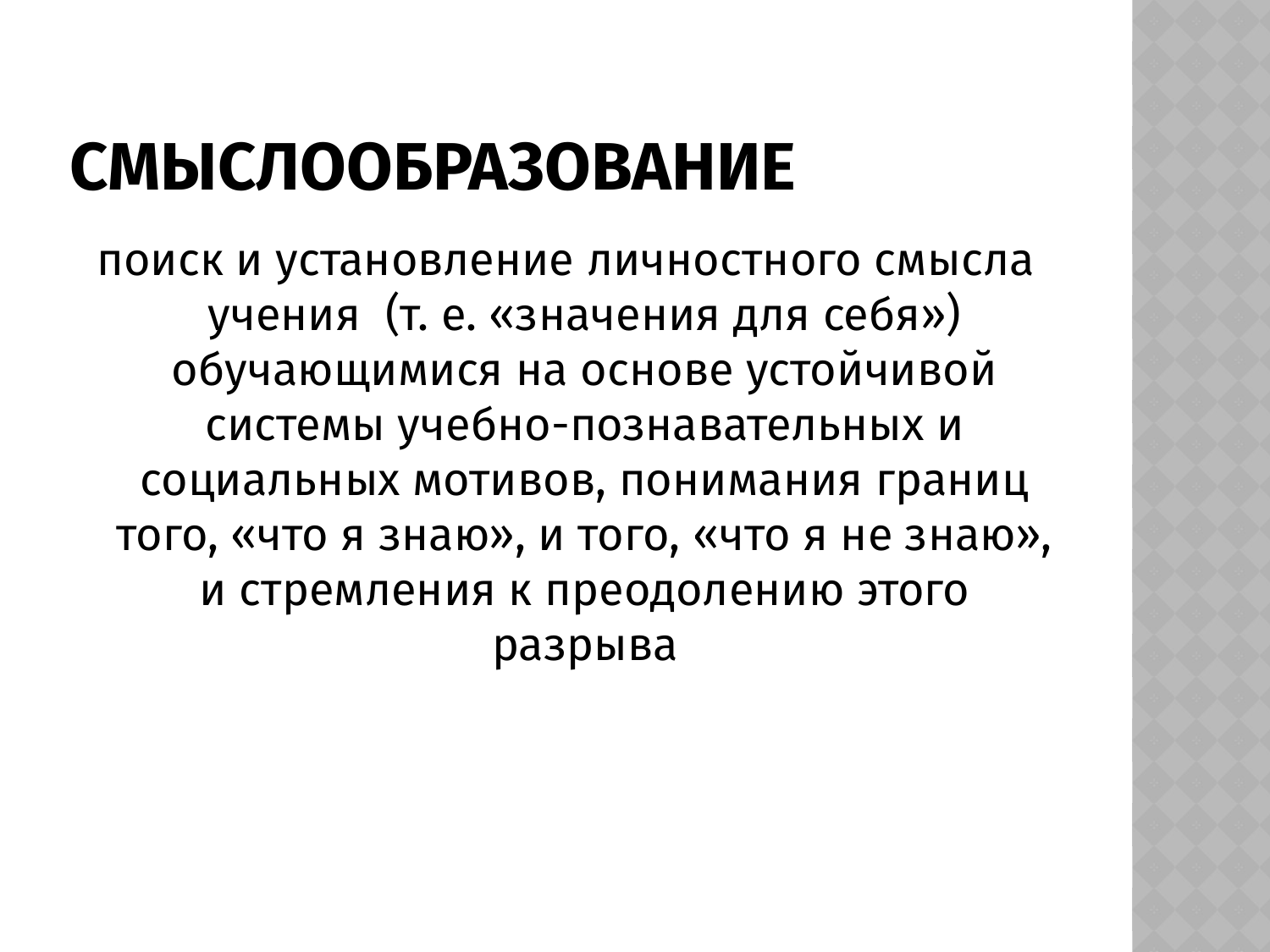

# Смыслообразование
поиск и установление личностного смысла учения  (т. е. «значения для себя») обучающимися на основе устойчивой системы учебно-познавательных и социальных мотивов, понимания границ того, «что я знаю», и того, «что я не знаю», и стремления к преодолению этого разрыва